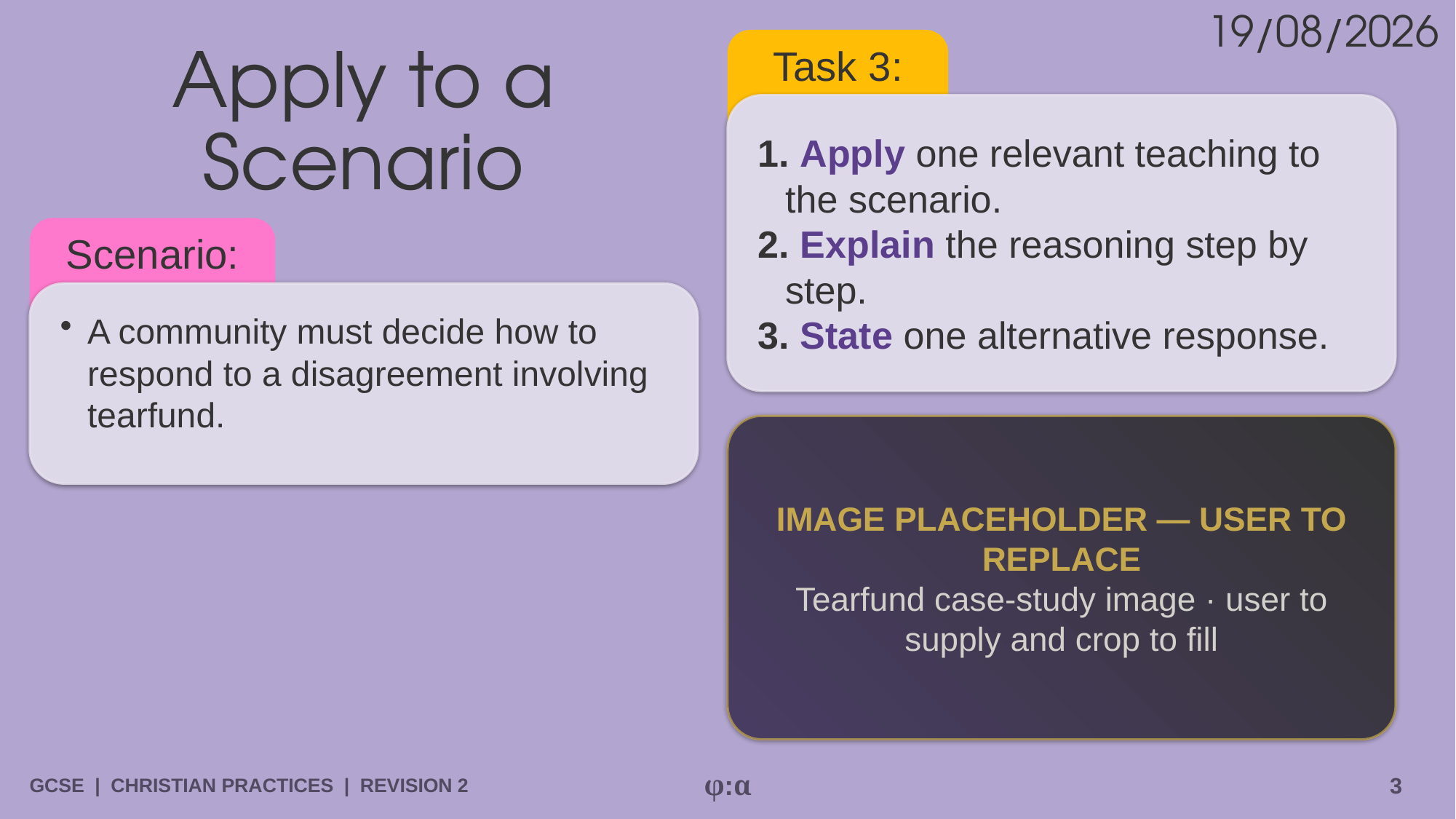

19/08/2026
# Apply to a Scenario
Task 3:
1. Apply one relevant teaching to the scenario.
2. Explain the reasoning step by step.
3. State one alternative response.
Scenario:
​A community must decide how to respond to a disagreement involving tearfund.
IMAGE PLACEHOLDER — USER TO REPLACE
Tearfund case-study image · user to supply and crop to fill
GCSE  |  CHRISTIAN PRACTICES  |  REVISION 2
φ:α
3